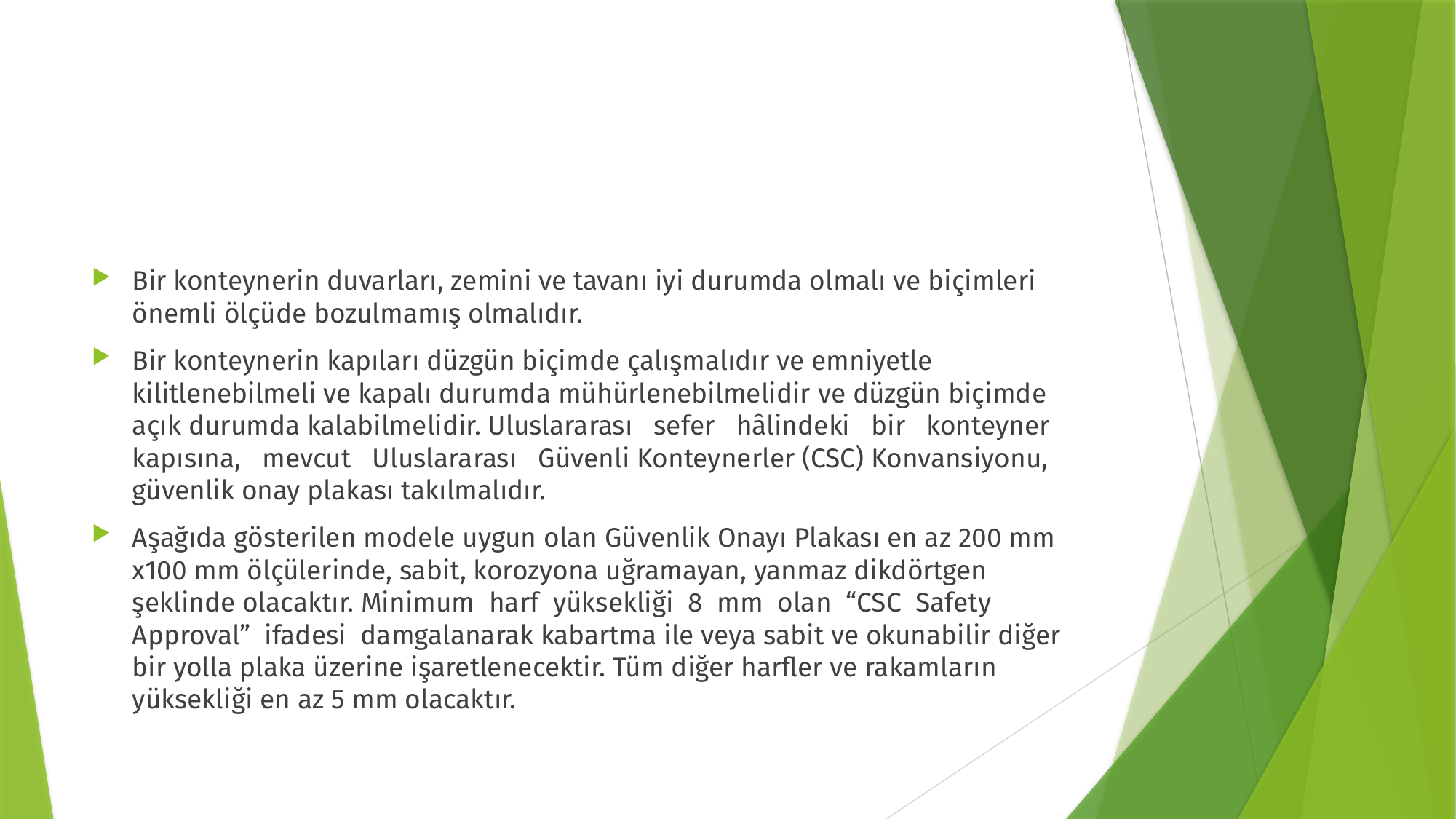

#
Bir konteynerin duvarları, zemini ve tavanı iyi durumda olmalı ve biçimleri önemli ölçüde bozulmamış olmalıdır.
Bir konteynerin kapıları düzgün biçimde çalışmalıdır ve emniyetle kilitlenebilmeli ve kapalı durumda mühürlenebilmelidir ve düzgün biçimde açık durumda kalabilmelidir. Uluslararası   sefer   hâlindeki   bir   konteyner   kapısına,   mevcut   Uluslararası   Güvenli Konteynerler (CSC) Konvansiyonu, güvenlik onay plakası takılmalıdır.
Aşağıda gösterilen modele uygun olan Güvenlik Onayı Plakası en az 200 mm x100 mm ölçülerinde, sabit, korozyona uğramayan, yanmaz dikdörtgen şeklinde olacaktır. Minimum  harf  yüksekliği  8  mm  olan  “CSC  Safety  Approval”  ifadesi  damgalanarak kabartma ile veya sabit ve okunabilir diğer bir yolla plaka üzerine işaretlenecektir. Tüm diğer harfler ve rakamların yüksekliği en az 5 mm olacaktır.